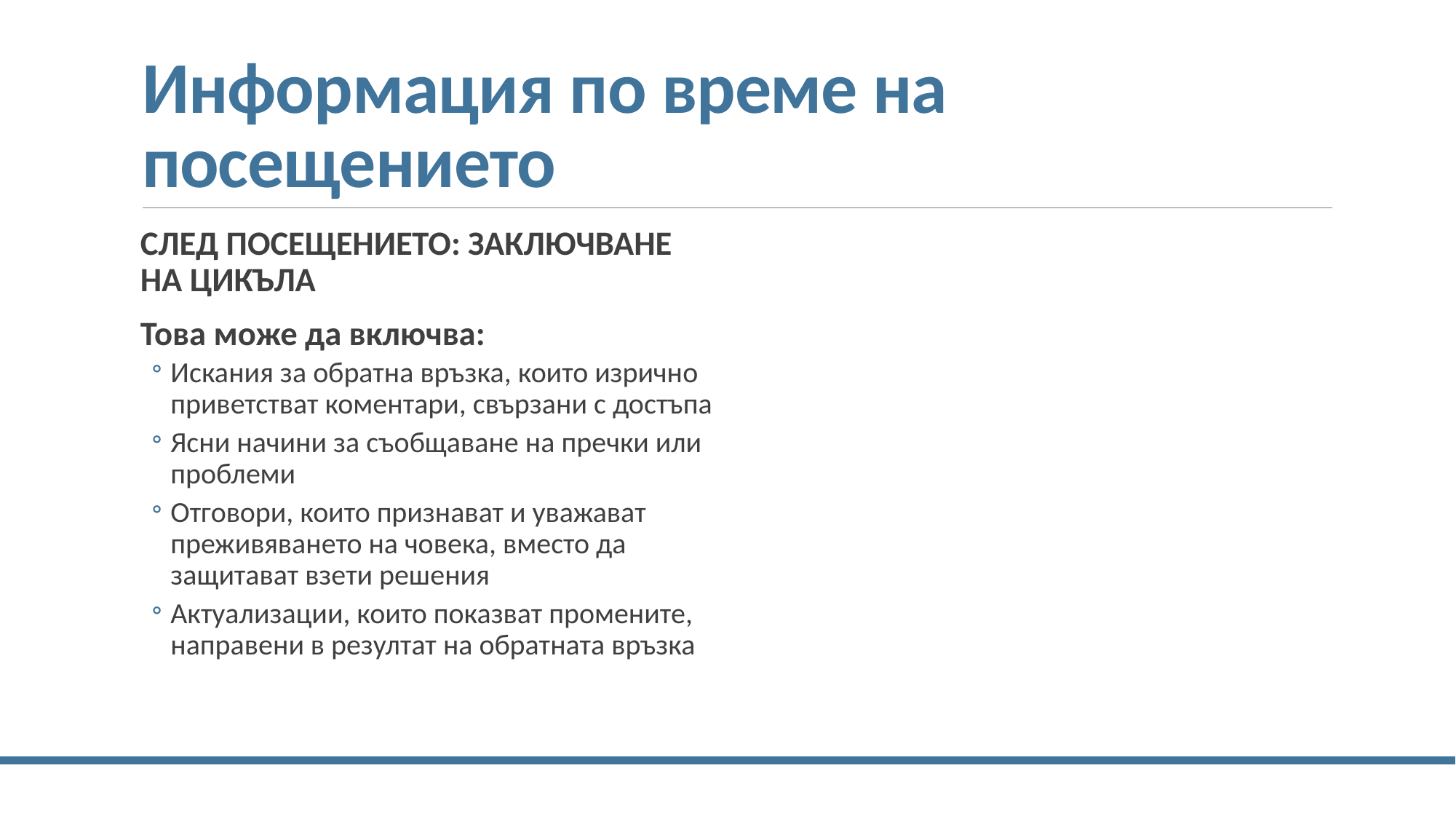

# Информация по време на посещението
СЛЕД ПОСЕЩЕНИЕТО: ЗАКЛЮЧВАНЕ НА ЦИКЪЛА
Това може да включва:
Искания за обратна връзка, които изрично приветстват коментари, свързани с достъпа
Ясни начини за съобщаване на пречки или проблеми
Отговори, които признават и уважават преживяването на човека, вместо да защитават взети решения
Актуализации, които показват промените, направени в резултат на обратната връзка